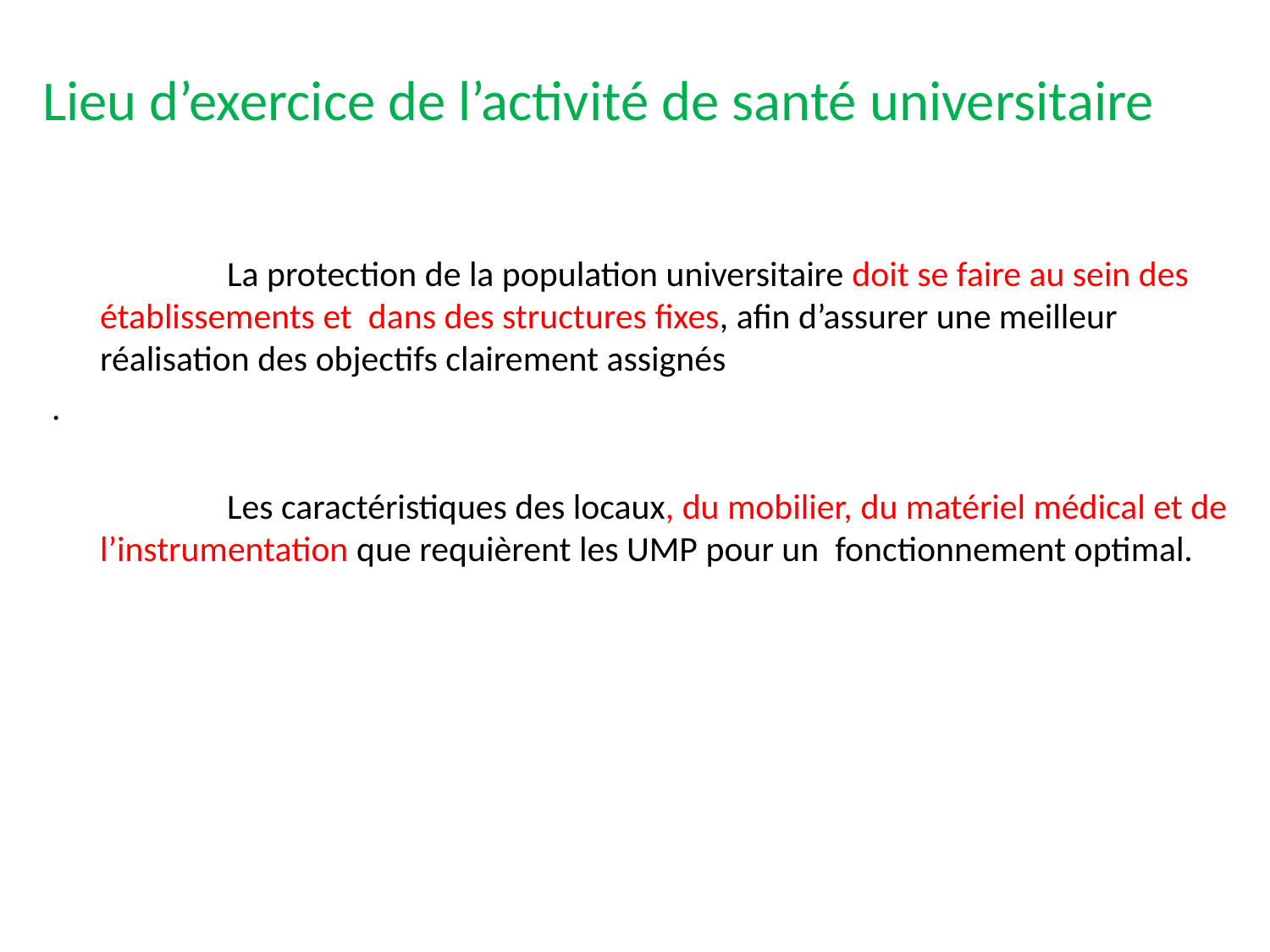

# Lieu d’exercice de l’activité de santé universitaire

      	La protection de la population universitaire doit se faire au sein des établissements et  dans des structures fixes, afin d’assurer une meilleur réalisation des objectifs clairement assignés
.

      	Les caractéristiques des locaux, du mobilier, du matériel médical et de l’instrumentation que requièrent les UMP pour un  fonctionnement optimal.